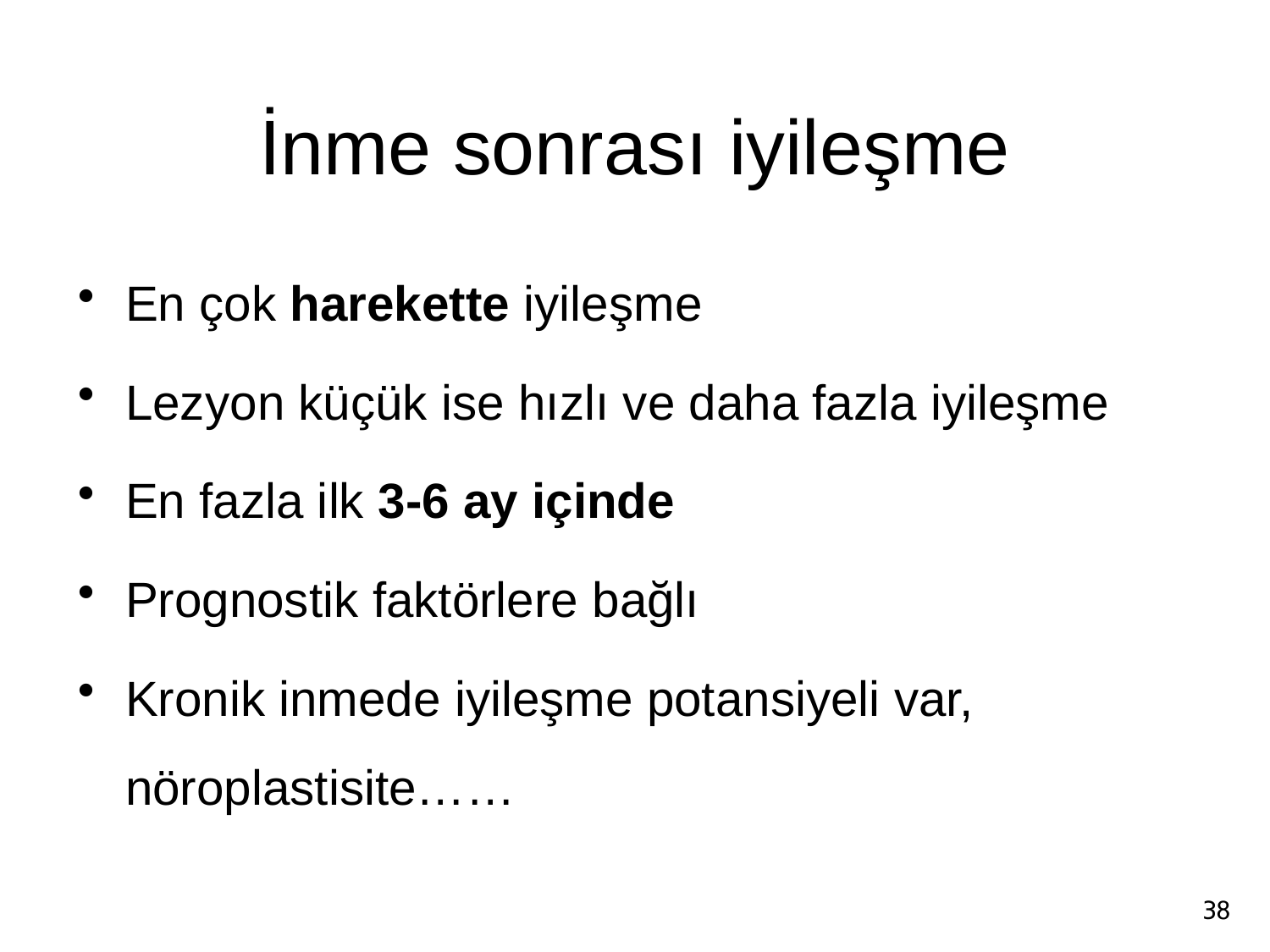

İnme sonrası iyileşme
En çok harekette iyileşme
Lezyon küçük ise hızlı ve daha fazla iyileşme
En fazla ilk 3-6 ay içinde
Prognostik faktörlere bağlı
Kronik inmede iyileşme potansiyeli var, nöroplastisite……
38